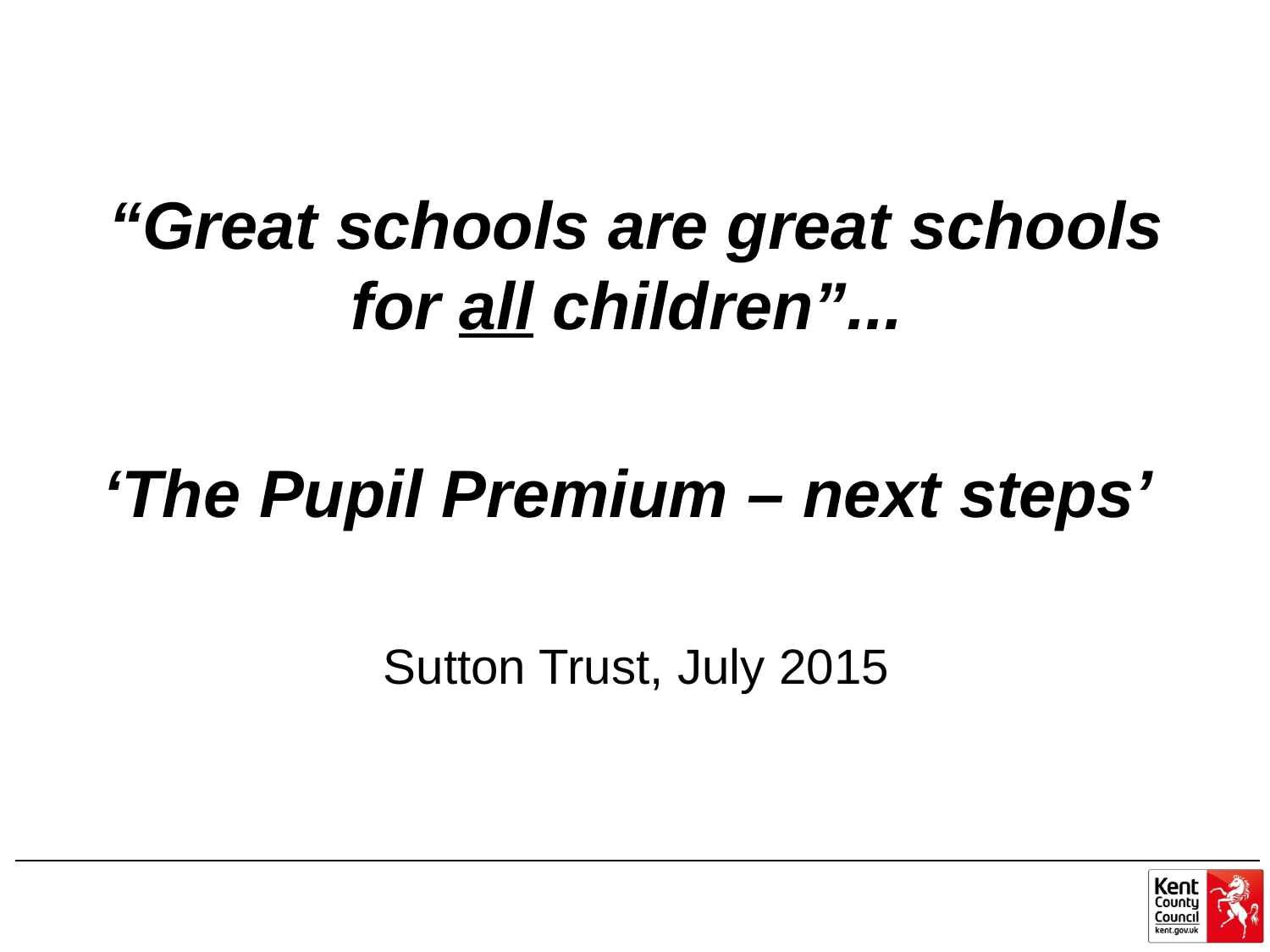

“Great schools are great schools for all children”...

‘The Pupil Premium – next steps’

Sutton Trust, July 2015